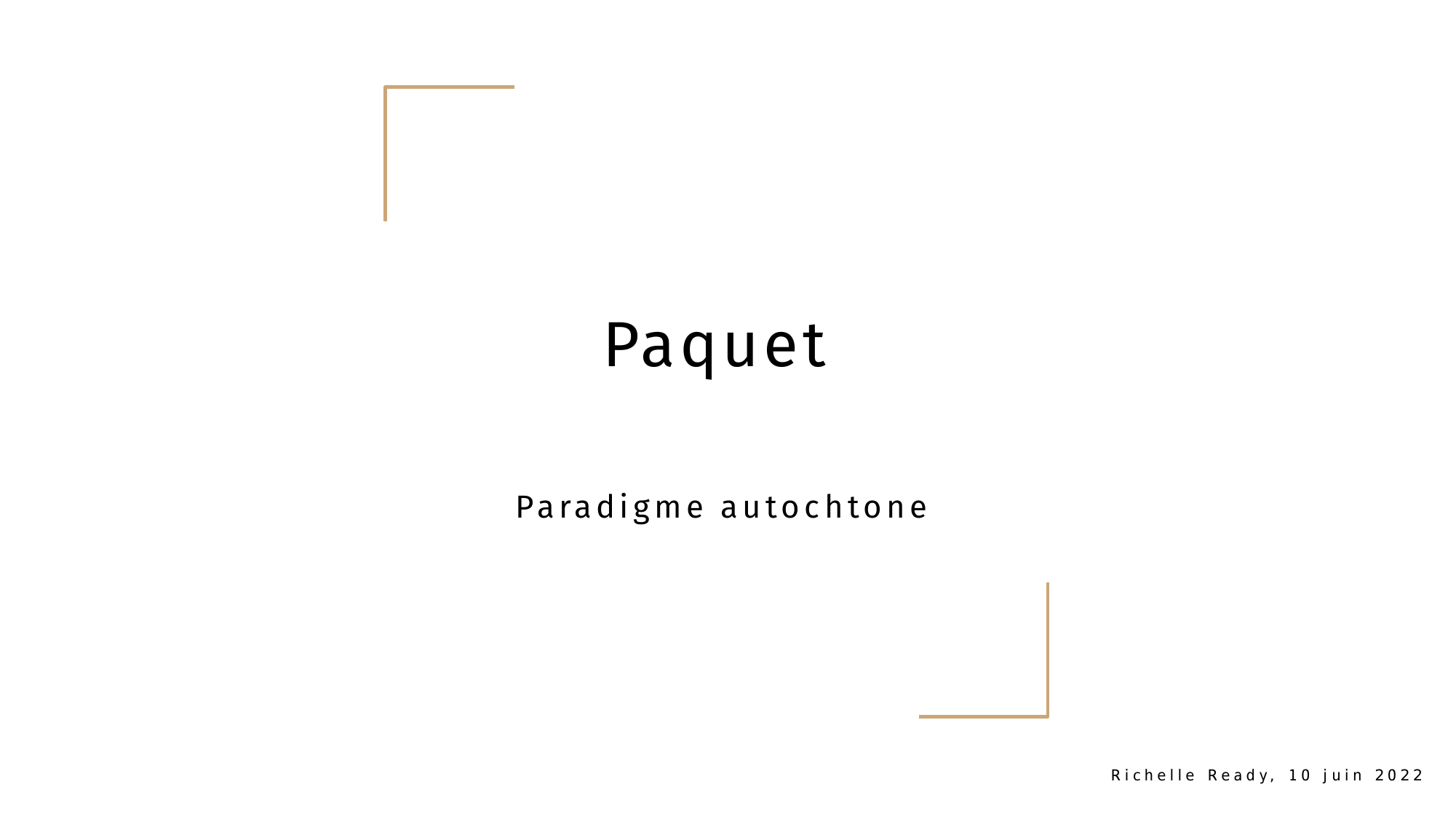

Paquet

Paradigme autochtone

Richelle Ready, 10 juin 2022